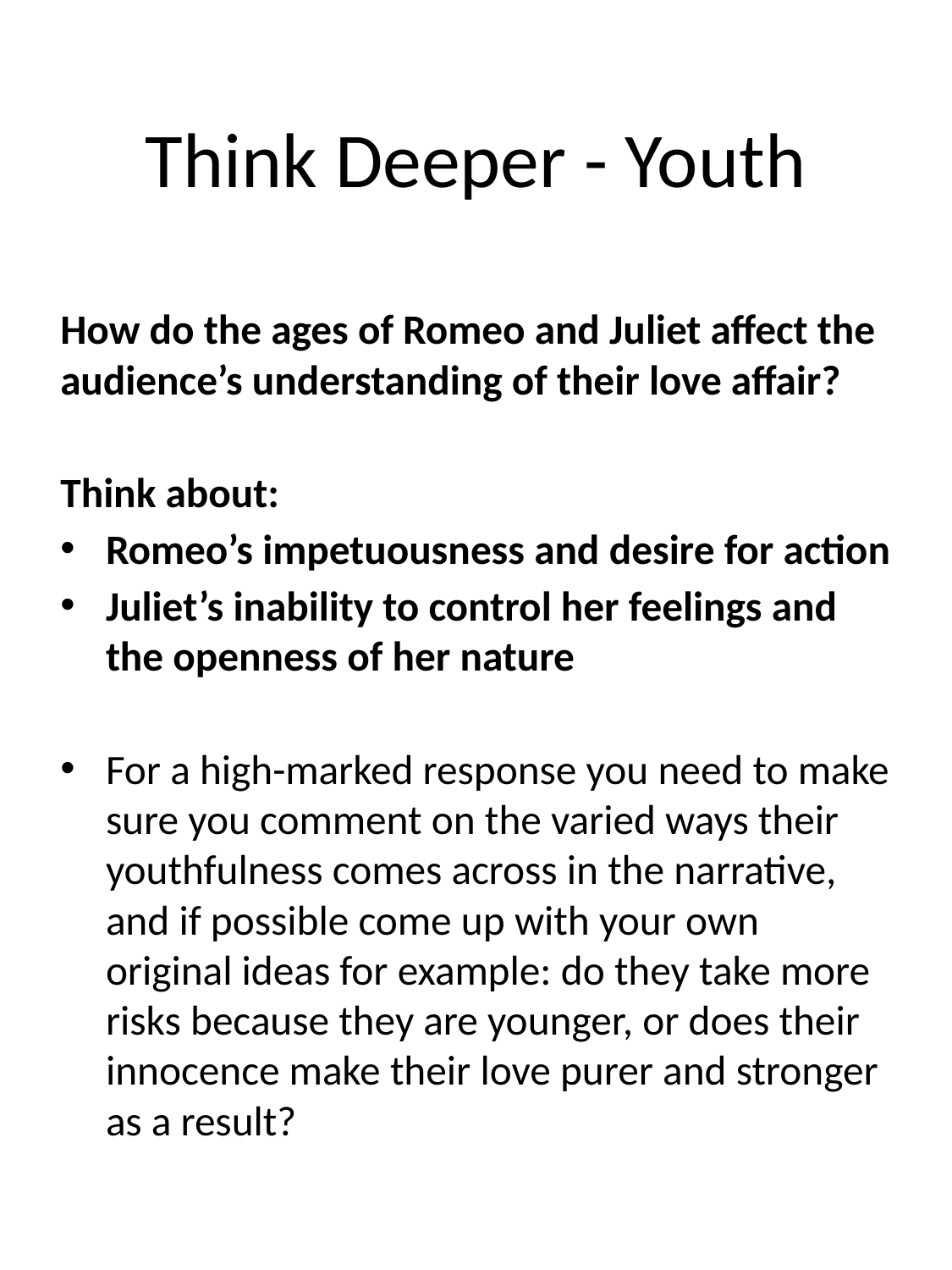

# Think Deeper - Youth
How do the ages of Romeo and Juliet affect the audience’s understanding of their love affair?

Think about:
Romeo’s impetuousness and desire for action
Juliet’s inability to control her feelings and the openness of her nature

For a high-marked response you need to make sure you comment on the varied ways their youthfulness comes across in the narrative, and if possible come up with your own original ideas for example: do they take more risks because they are younger, or does their innocence make their love purer and stronger as a result?